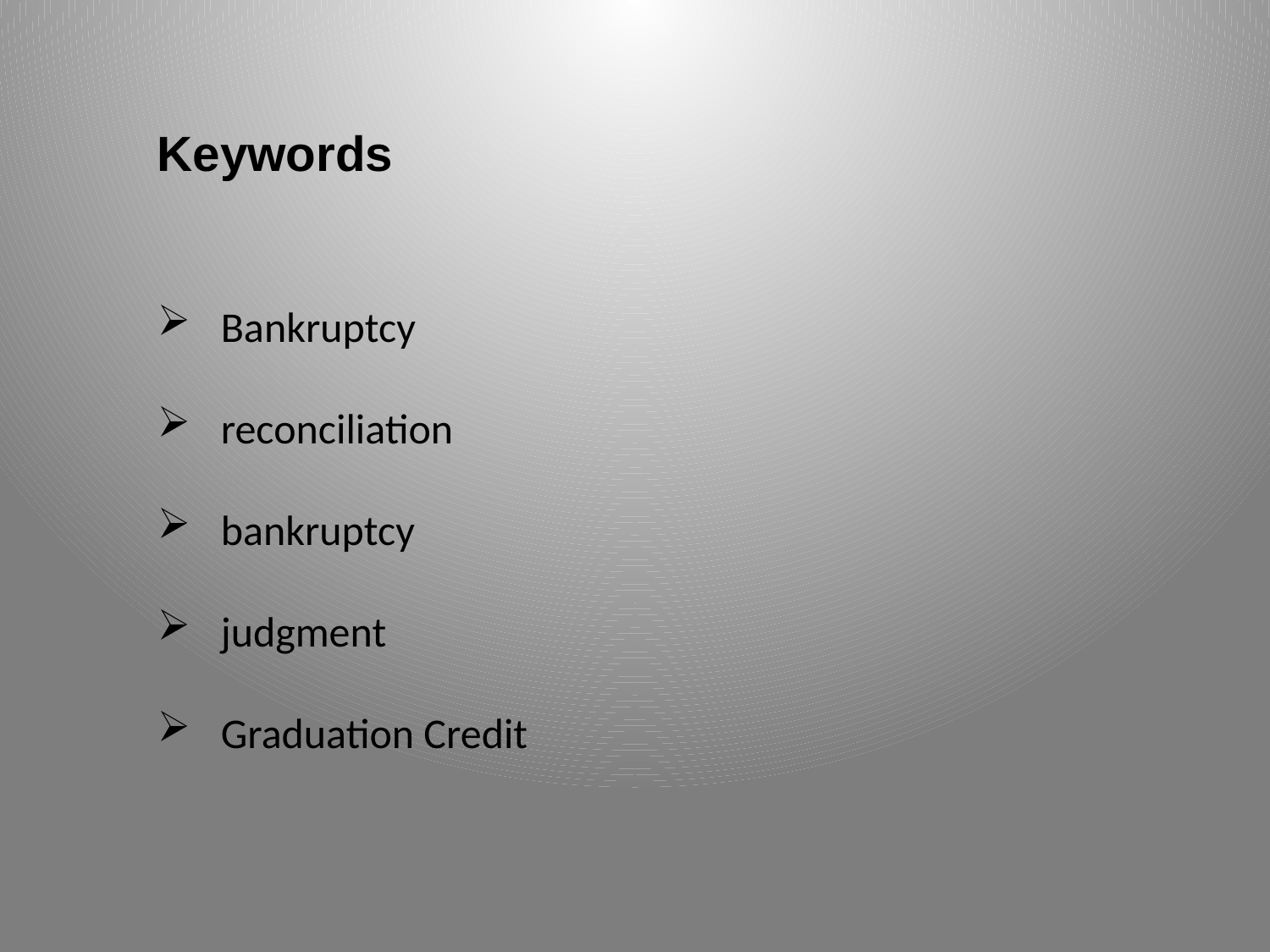

Keywords

Bankruptcy

reconciliation

bankruptcy

judgment

Graduation Credit